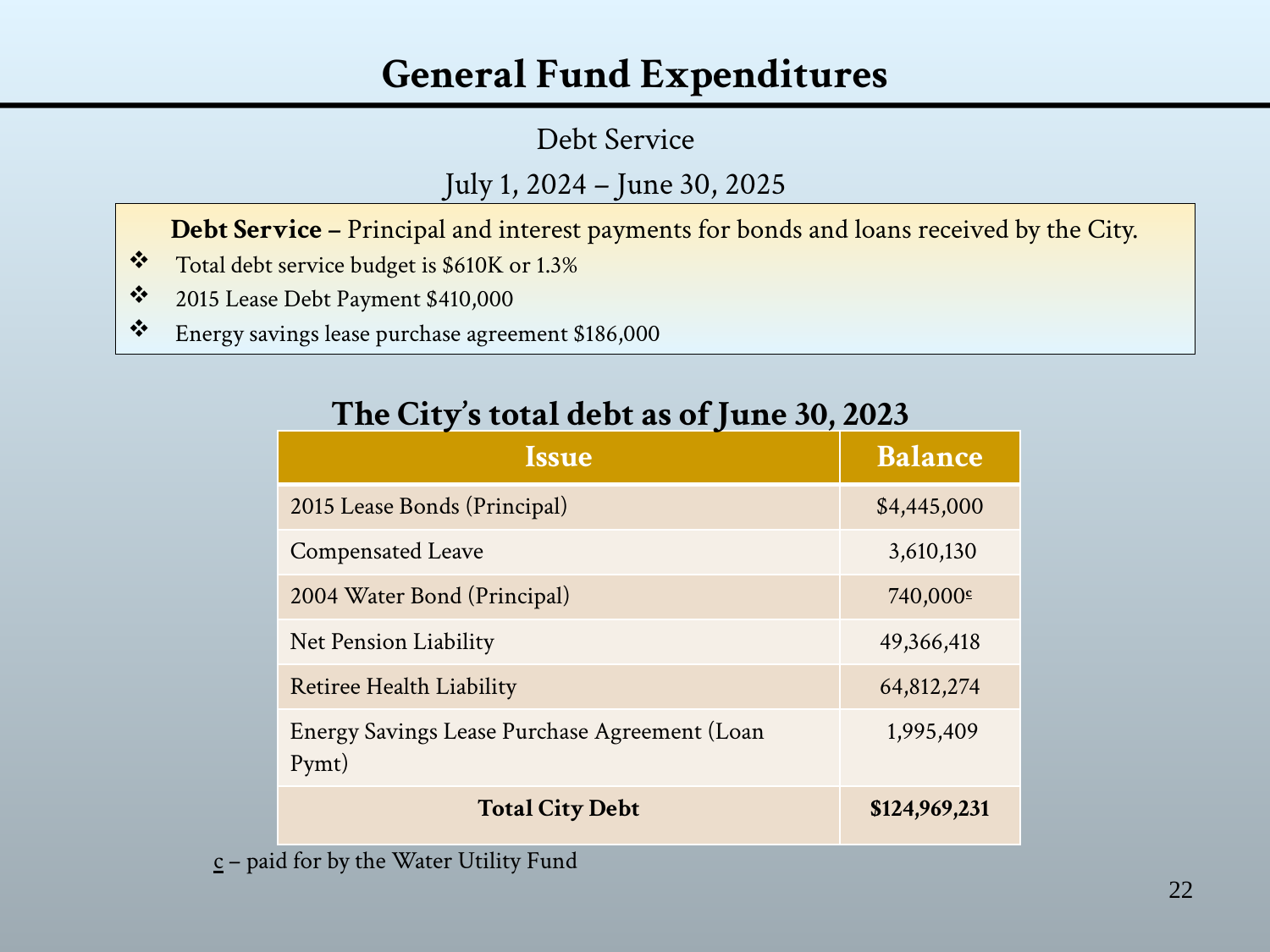

# General Fund Expenditures

Debt Service
July 1, 2024 – June 30, 2025
Debt Service – Principal and interest payments for bonds and loans received by the City.
Total debt service budget is $610K or 1.3%
2015 Lease Debt Payment $410,000
Energy savings lease purchase agreement $186,000

The City’s total debt as of June 30, 2023

| Issue | Balance |
| --- | --- |
| 2015 Lease Bonds (Principal) | $4,445,000 |
| Compensated Leave | 3,610,130 |
| 2004 Water Bond (Principal) | 740,000c |
| Net Pension Liability | 49,366,418 |
| Retiree Health Liability | 64,812,274 |
| Energy Savings Lease Purchase Agreement (Loan Pymt) | 1,995,409 |
| Total City Debt | $124,969,231 |
c – paid for by the Water Utility Fund
22